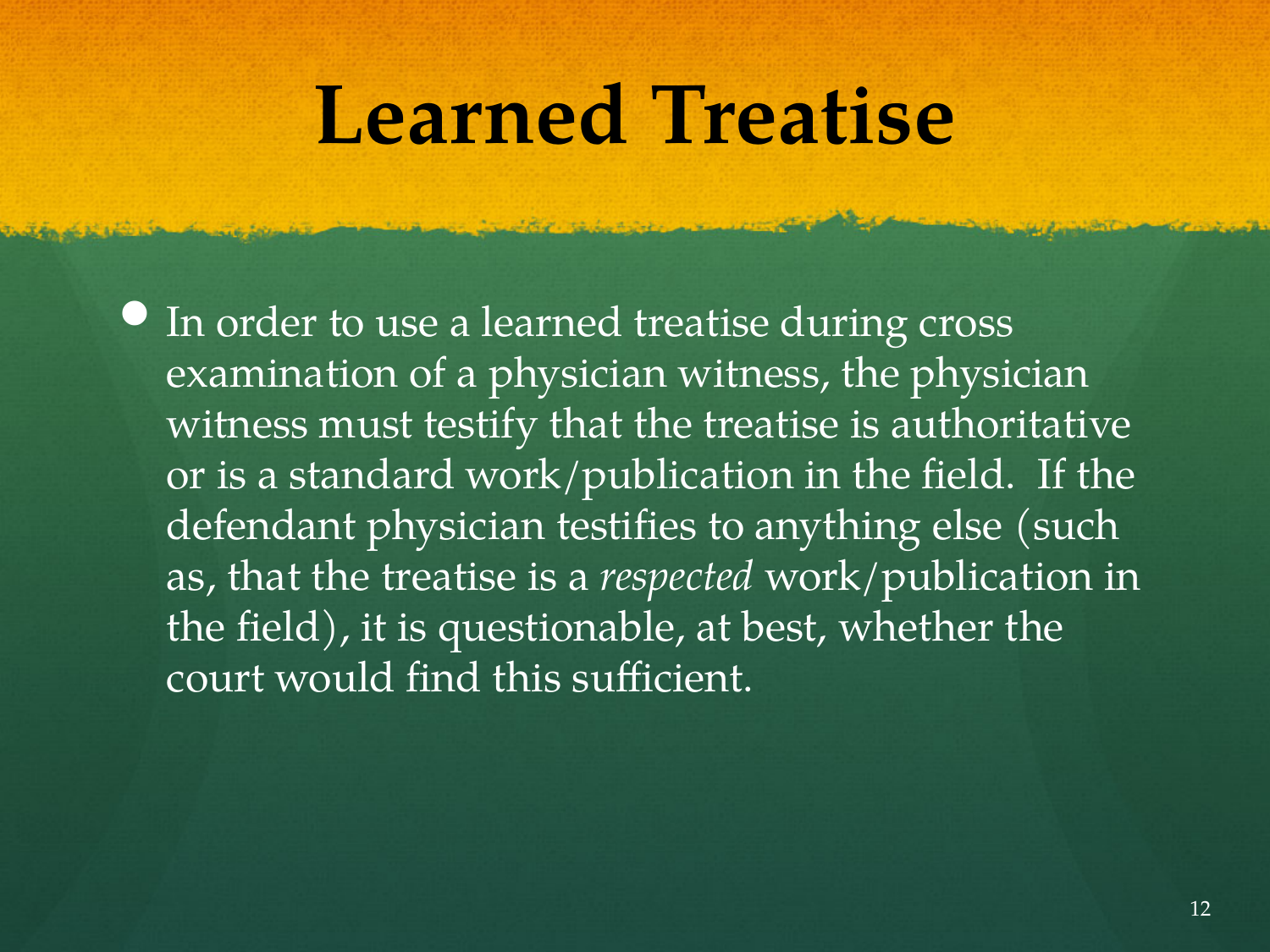

# Learned Treatise
In order to use a learned treatise during cross examination of a physician witness, the physician witness must testify that the treatise is authoritative or is a standard work/publication in the field.  If the defendant physician testifies to anything else (such as, that the treatise is a respected work/publication in the field), it is questionable, at best, whether the court would find this sufficient.
12